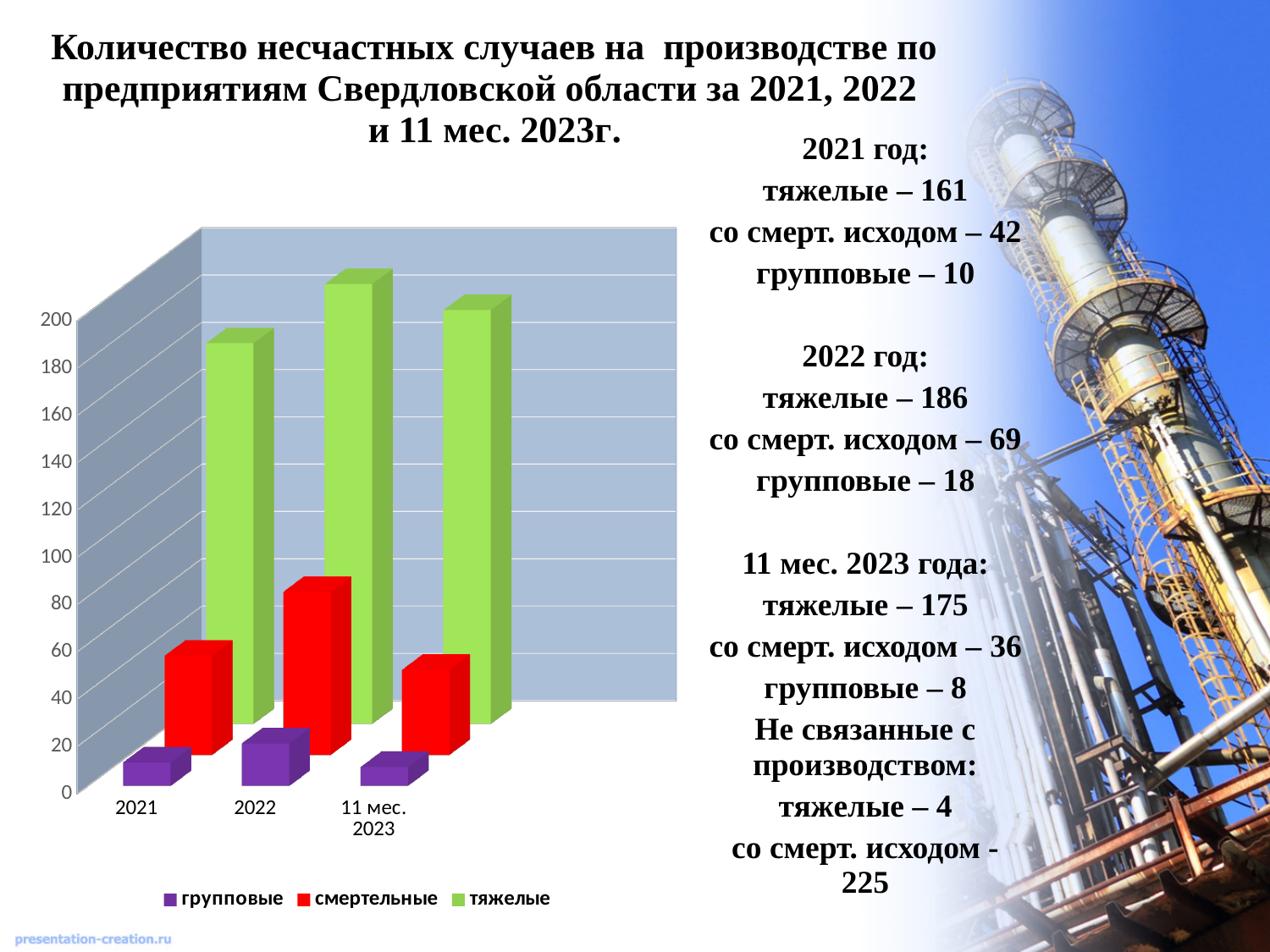

# Количество несчастных случаев на  производстве по предприятиям Свердловской области за 2021, 2022 и 11 мес. 2023г.
2021 год:
тяжелые – 161
со смерт. исходом – 42
групповые – 10

2022 год:
тяжелые – 186
со смерт. исходом – 69
групповые – 18

11 мес. 2023 года:
тяжелые – 175
со смерт. исходом – 36
групповые – 8
Не связанные с производством:
тяжелые – 4
со смерт. исходом - 225

[unsupported chart]